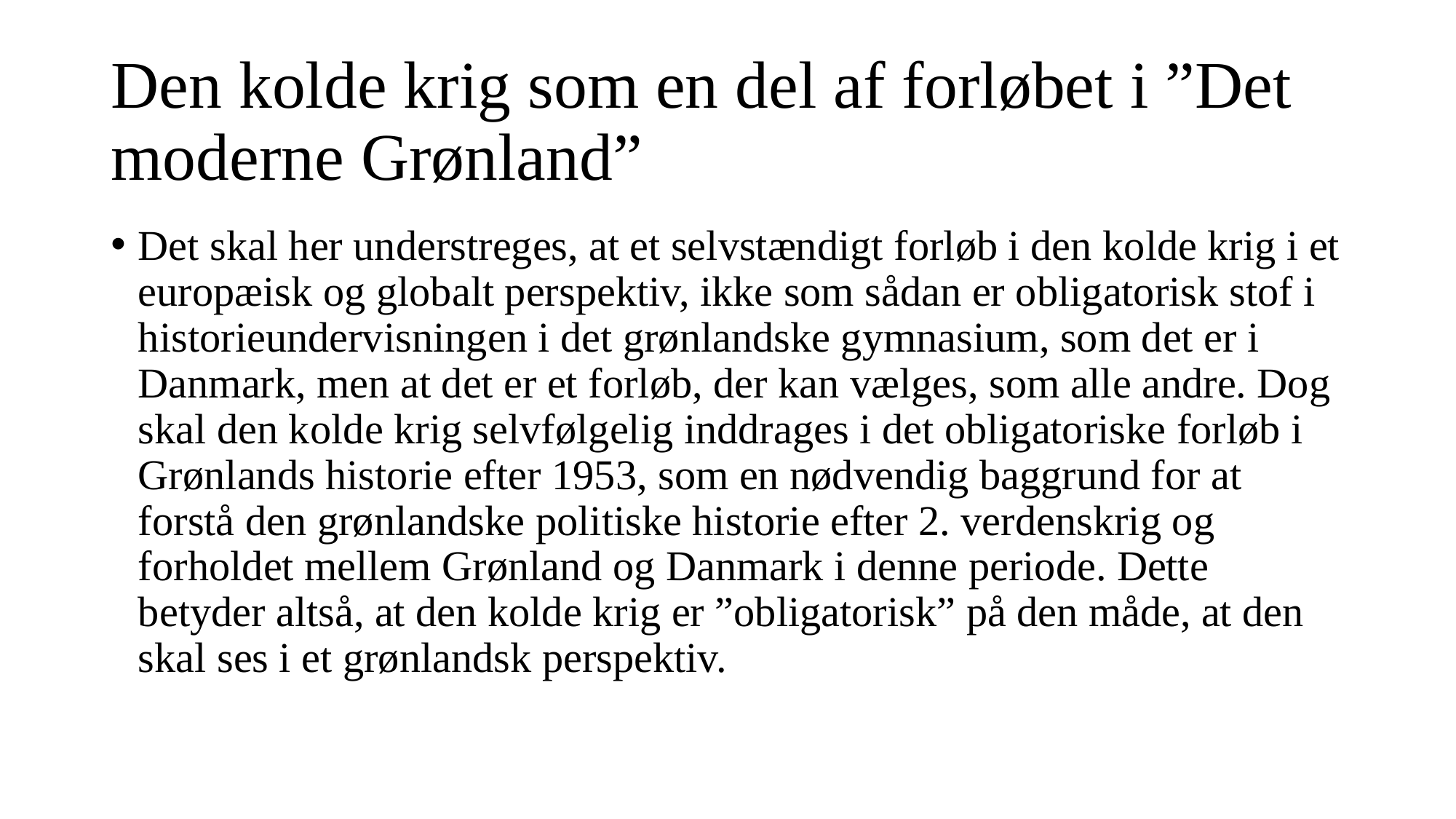

# Den kolde krig som en del af forløbet i ”Det moderne Grønland”
Det skal her understreges, at et selvstændigt forløb i den kolde krig i et europæisk og globalt perspektiv, ikke som sådan er obligatorisk stof i historieundervisningen i det grønlandske gymnasium, som det er i Danmark, men at det er et forløb, der kan vælges, som alle andre. Dog skal den kolde krig selvfølgelig inddrages i det obligatoriske forløb i Grønlands historie efter 1953, som en nødvendig baggrund for at forstå den grønlandske politiske historie efter 2. verdenskrig og forholdet mellem Grønland og Danmark i denne periode. Dette betyder altså, at den kolde krig er ”obligatorisk” på den måde, at den skal ses i et grønlandsk perspektiv.